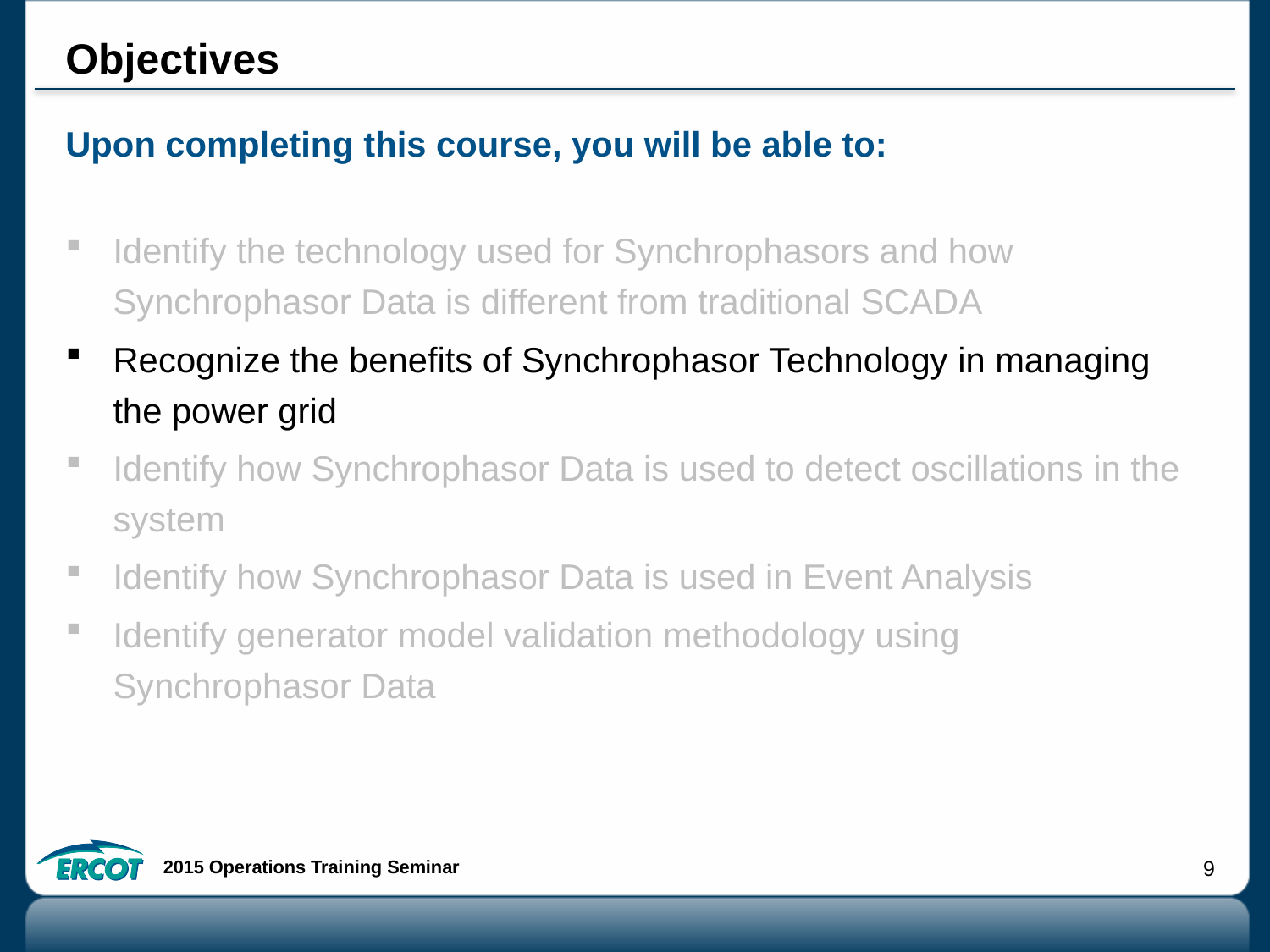

# Objectives
Upon completing this course, you will be able to:

Identify the technology used for Synchrophasors and how Synchrophasor Data is different from traditional SCADA
Recognize the benefits of Synchrophasor Technology in managing the power grid
Identify how Synchrophasor Data is used to detect oscillations in the system
Identify how Synchrophasor Data is used in Event Analysis
Identify generator model validation methodology using Synchrophasor Data